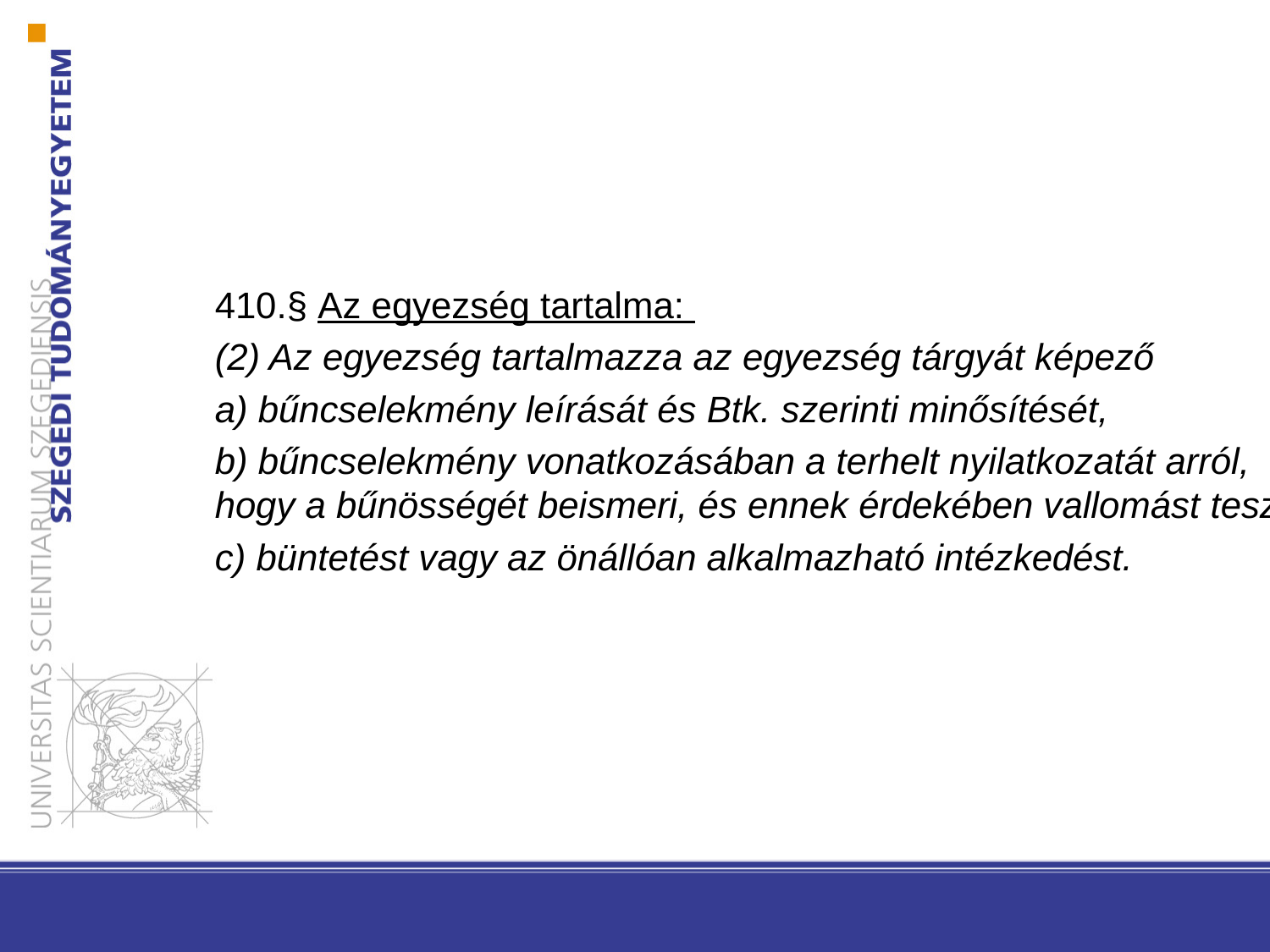

#
410.§ Az egyezség tartalma:
(2) Az egyezség tartalmazza az egyezség tárgyát képező
a) bűncselekmény leírását és Btk. szerinti minősítését,
b) bűncselekmény vonatkozásában a terhelt nyilatkozatát arról, hogy a bűnösségét beismeri, és ennek érdekében vallomást tesz,
c) büntetést vagy az önállóan alkalmazható intézkedést.